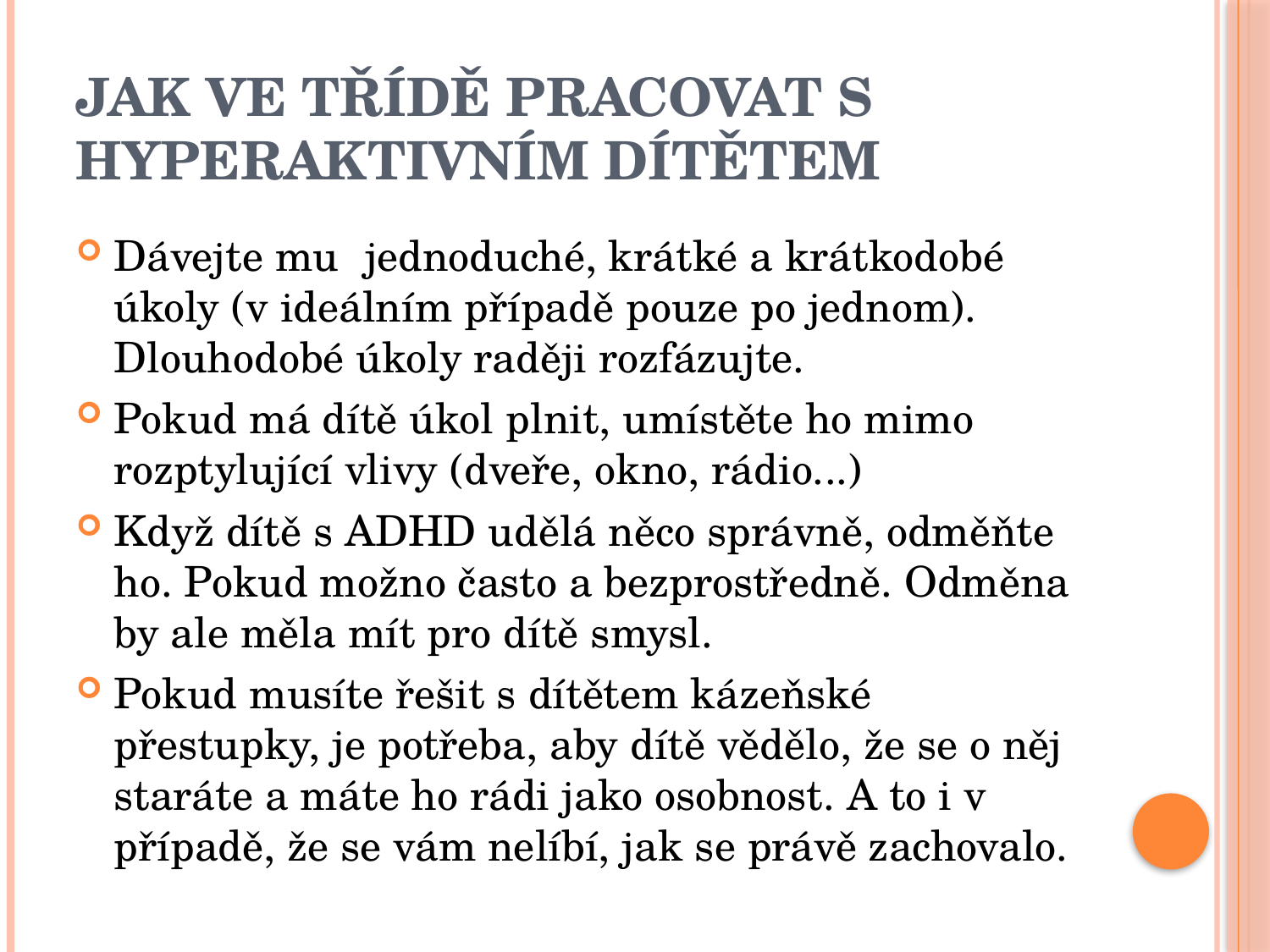

# jak ve třídě pracovat s hyperaktivním dítětem
Dávejte mu  jednoduché, krátké a krátkodobé úkoly (v ideálním případě pouze po jednom). Dlouhodobé úkoly raději rozfázujte.
Pokud má dítě úkol plnit, umístěte ho mimo rozptylující vlivy (dveře, okno, rádio...)
Když dítě s ADHD udělá něco správně, odměňte ho. Pokud možno často a bezprostředně. Odměna by ale měla mít pro dítě smysl.
Pokud musíte řešit s dítětem kázeňské přestupky, je potřeba, aby dítě vědělo, že se o něj staráte a máte ho rádi jako osobnost. A to i v případě, že se vám nelíbí, jak se právě zachovalo.